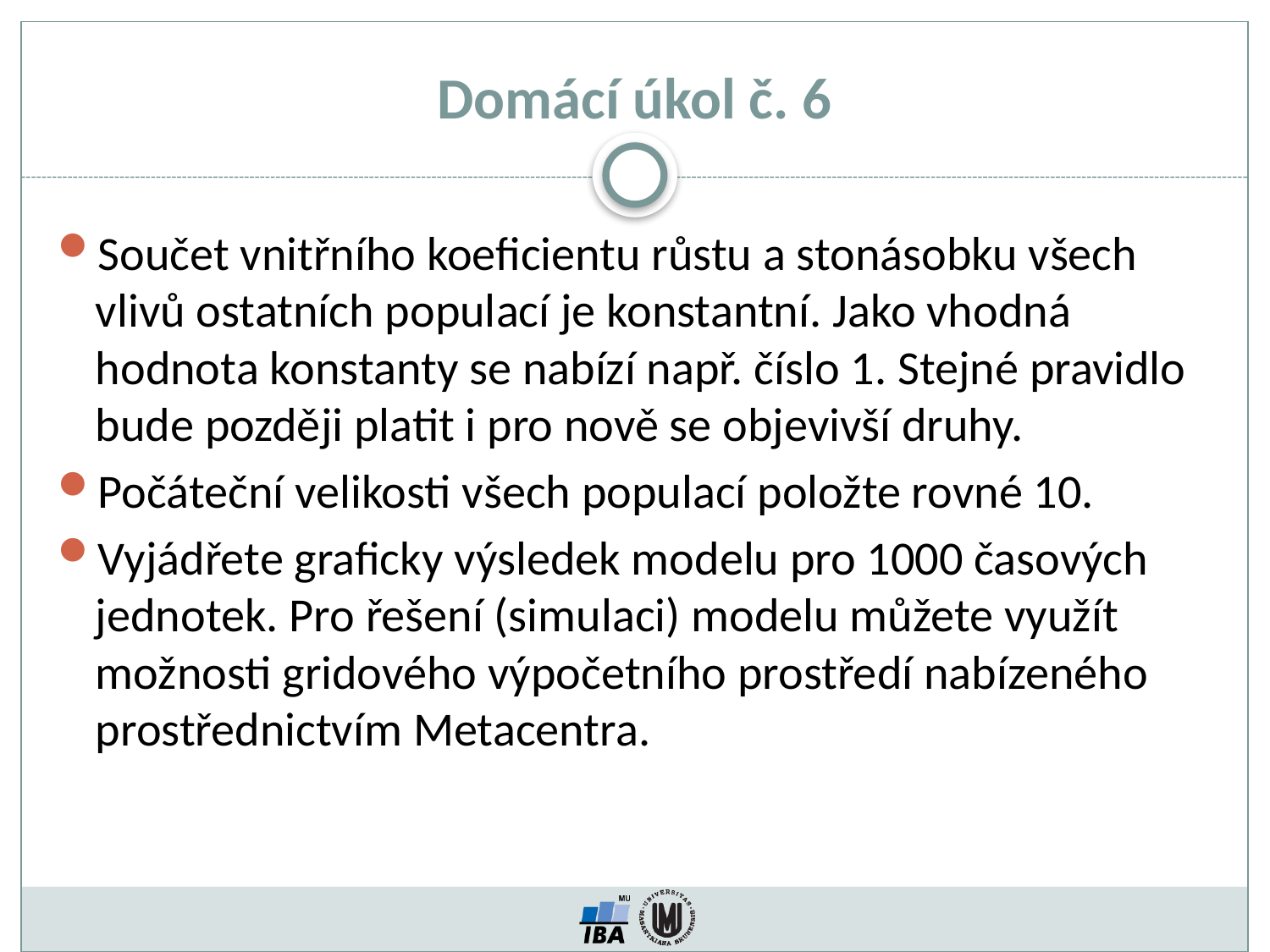

Domácí úkol č. 6
Součet vnitřního koeficientu růstu a stonásobku všech vlivů ostatních populací je konstantní. Jako vhodná hodnota konstanty se nabízí např. číslo 1. Stejné pravidlo bude později platit i pro nově se objevivší druhy.
Počáteční velikosti všech populací položte rovné 10.
Vyjádřete graficky výsledek modelu pro 1000 časových jednotek. Pro řešení (simulaci) modelu můžete využít možnosti gridového výpočetního prostředí nabízeného prostřednictvím Metacentra.